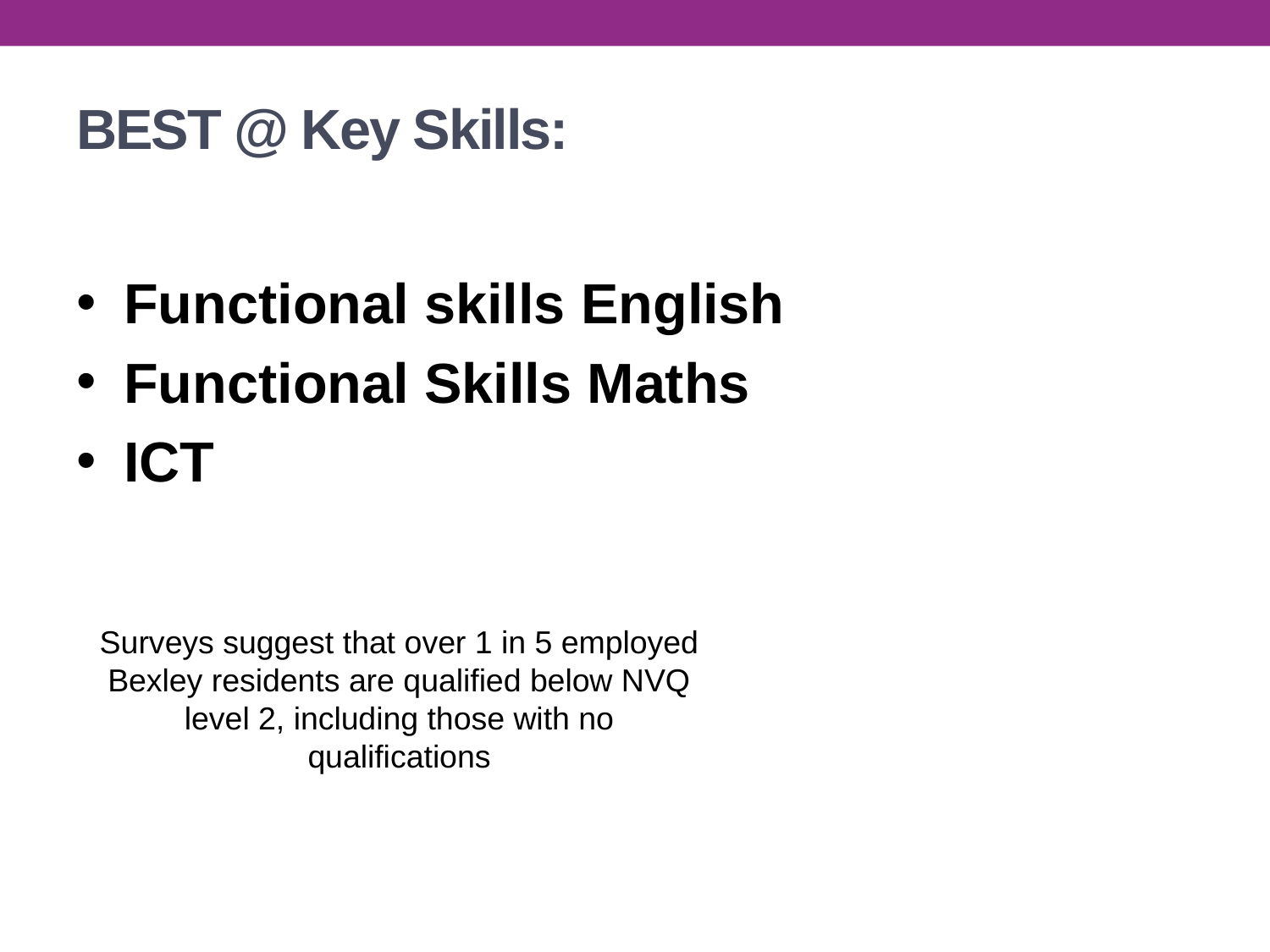

# BEST @ Key Skills:

Functional skills English
Functional Skills Maths
ICT

Surveys suggest that over 1 in 5 employed Bexley residents are qualified below NVQ level 2, including those with no qualifications